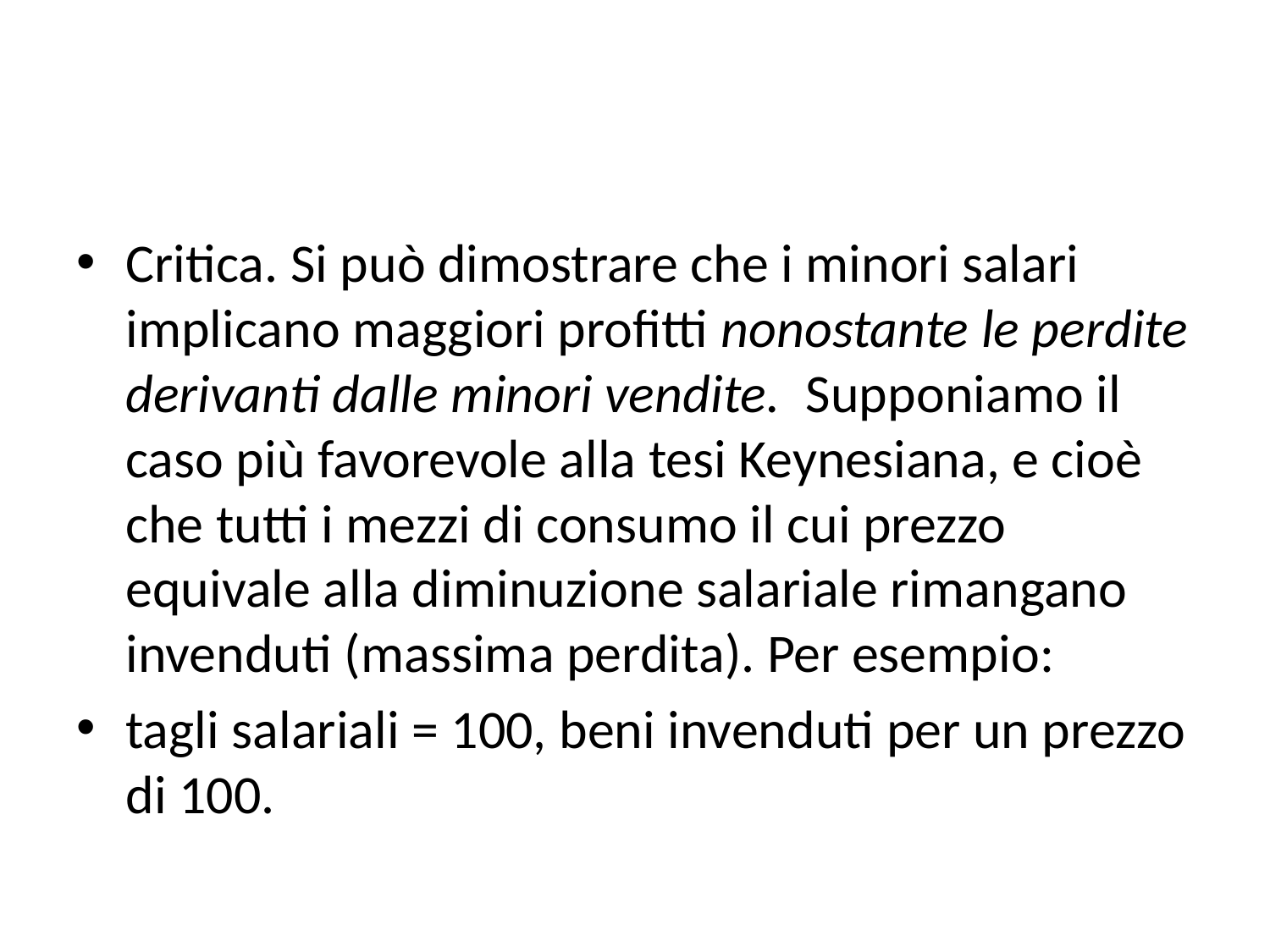

#
Critica. Si può dimostrare che i minori salari implicano maggiori profitti nonostante le perdite derivanti dalle minori vendite.  Supponiamo il caso più favorevole alla tesi Keynesiana, e cioè che tutti i mezzi di consumo il cui prezzo equivale alla diminuzione salariale rimangano invenduti (massima perdita). Per esempio:
tagli salariali = 100, beni invenduti per un prezzo di 100.